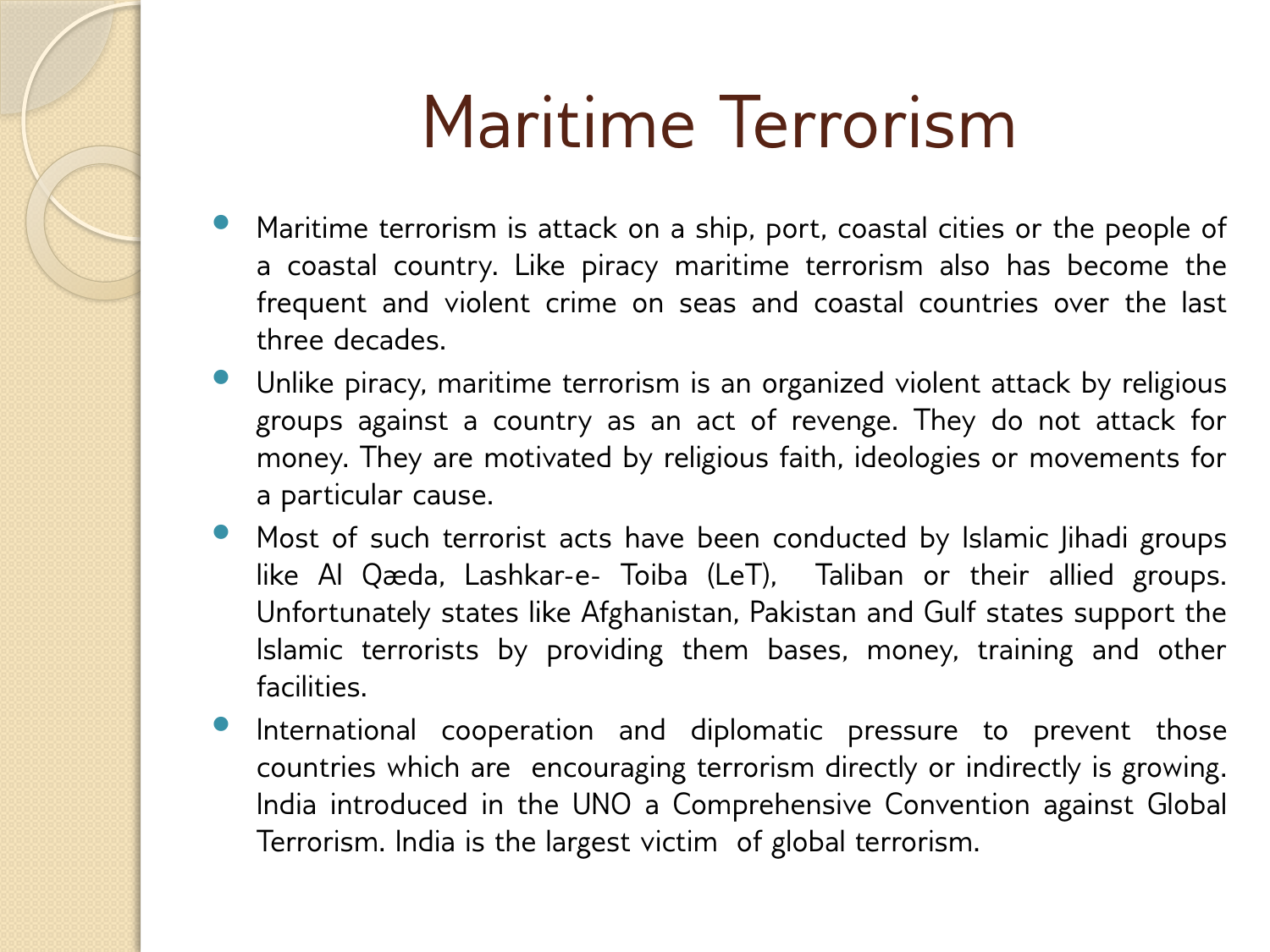

# Maritime Terrorism
Maritime terrorism is attack on a ship, port, coastal cities or the people of a coastal country. Like piracy maritime terrorism also has become the frequent and violent crime on seas and coastal countries over the last three decades.
Unlike piracy, maritime terrorism is an organized violent attack by religious groups against a country as an act of revenge. They do not attack for money. They are motivated by religious faith, ideologies or movements for a particular cause.
Most of such terrorist acts have been conducted by Islamic Jihadi groups like Al Qaeda, Lashkar-e- Toiba (LeT),  Taliban or their allied groups. Unfortunately states like Afghanistan, Pakistan and Gulf states support the Islamic terrorists by providing them bases, money, training and other facilities.
International cooperation and diplomatic pressure to prevent those countries which are  encouraging terrorism directly or indirectly is growing. India introduced in the UNO a Comprehensive Convention against Global Terrorism. India is the largest victim  of global terrorism.